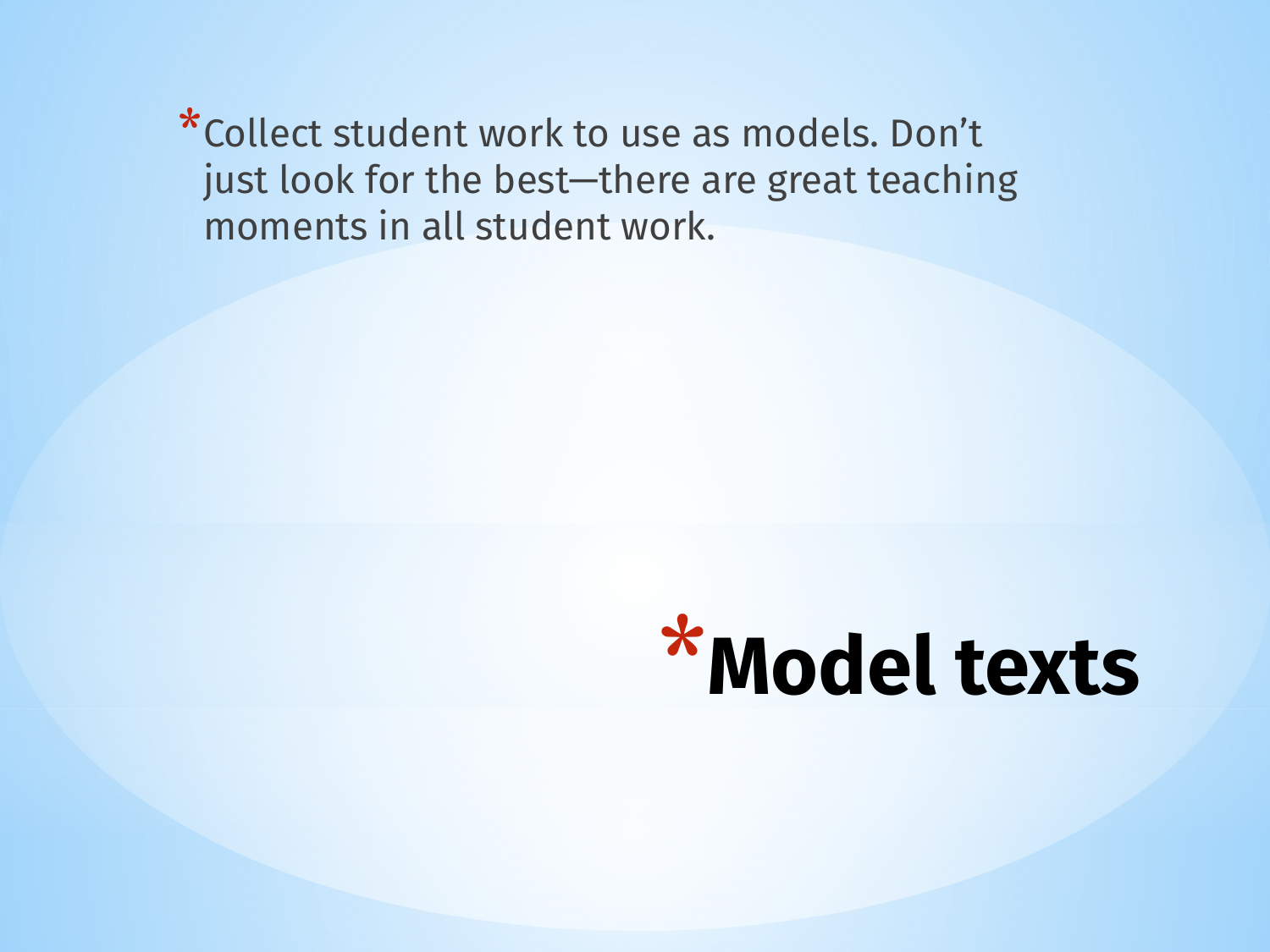

Collect student work to use as models. Don’t just look for the best—there are great teaching moments in all student work.
# Model texts